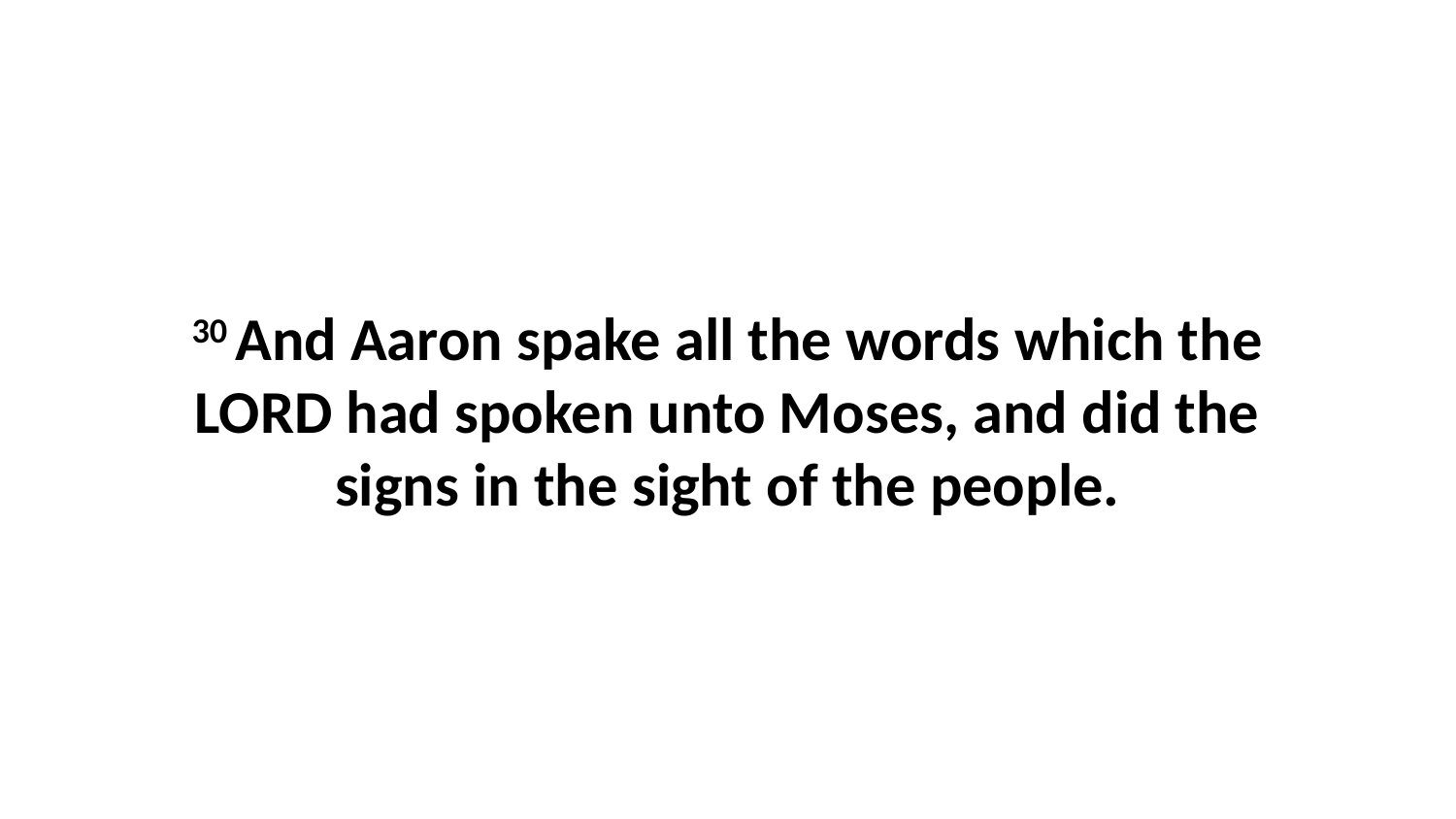

30 And Aaron spake all the words which the LORD had spoken unto Moses, and did the signs in the sight of the people.